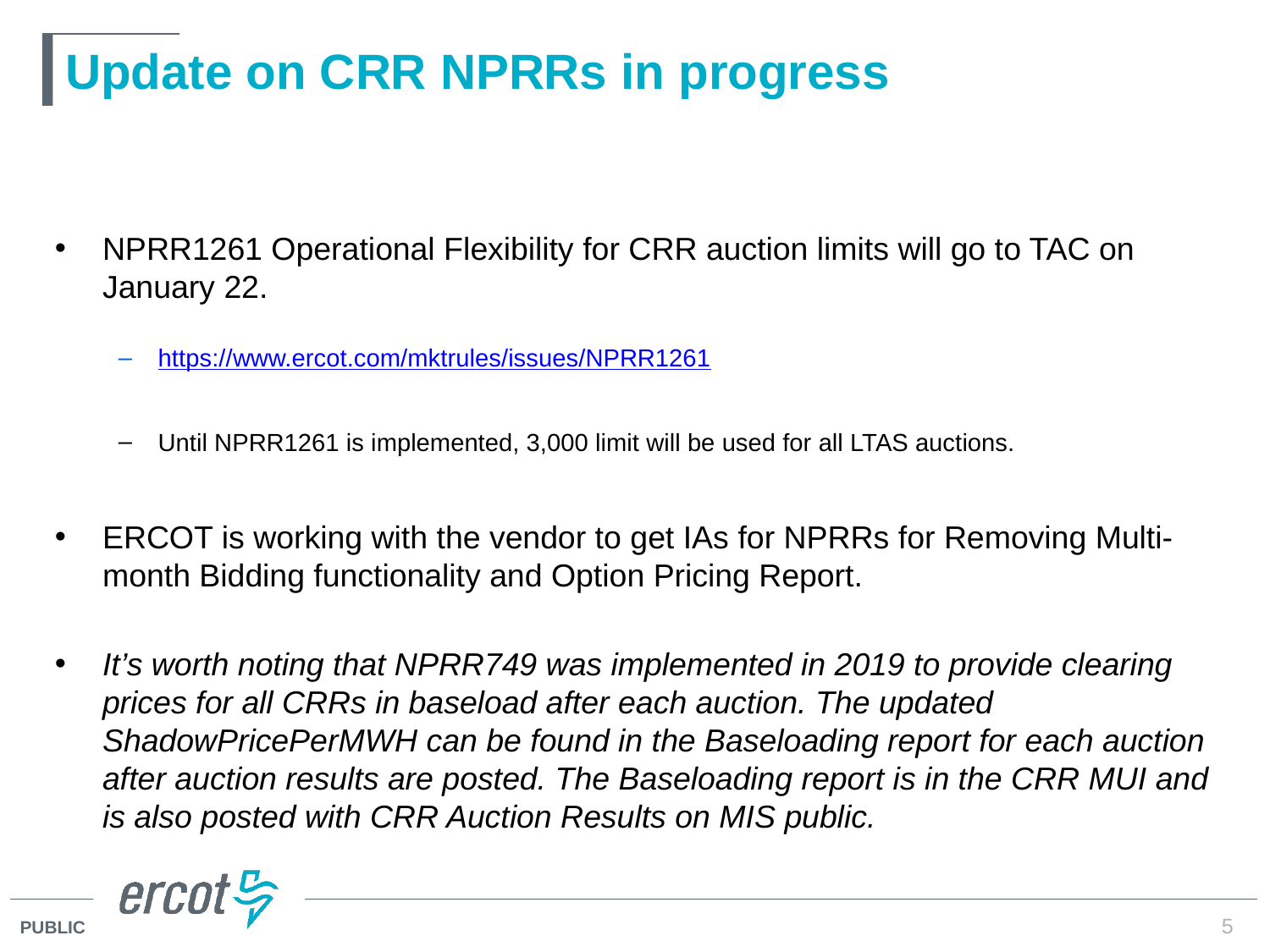

# Update on CRR NPRRs in progress
NPRR1261 Operational Flexibility for CRR auction limits will go to TAC on January 22.

https://www.ercot.com/mktrules/issues/NPRR1261

Until NPRR1261 is implemented, 3,000 limit will be used for all LTAS auctions.

ERCOT is working with the vendor to get IAs for NPRRs for Removing Multi-month Bidding functionality and Option Pricing Report.

It’s worth noting that NPRR749 was implemented in 2019 to provide clearing prices for all CRRs in baseload after each auction. The updated ShadowPricePerMWH can be found in the Baseloading report for each auction after auction results are posted. The Baseloading report is in the CRR MUI and is also posted with CRR Auction Results on MIS public.

5